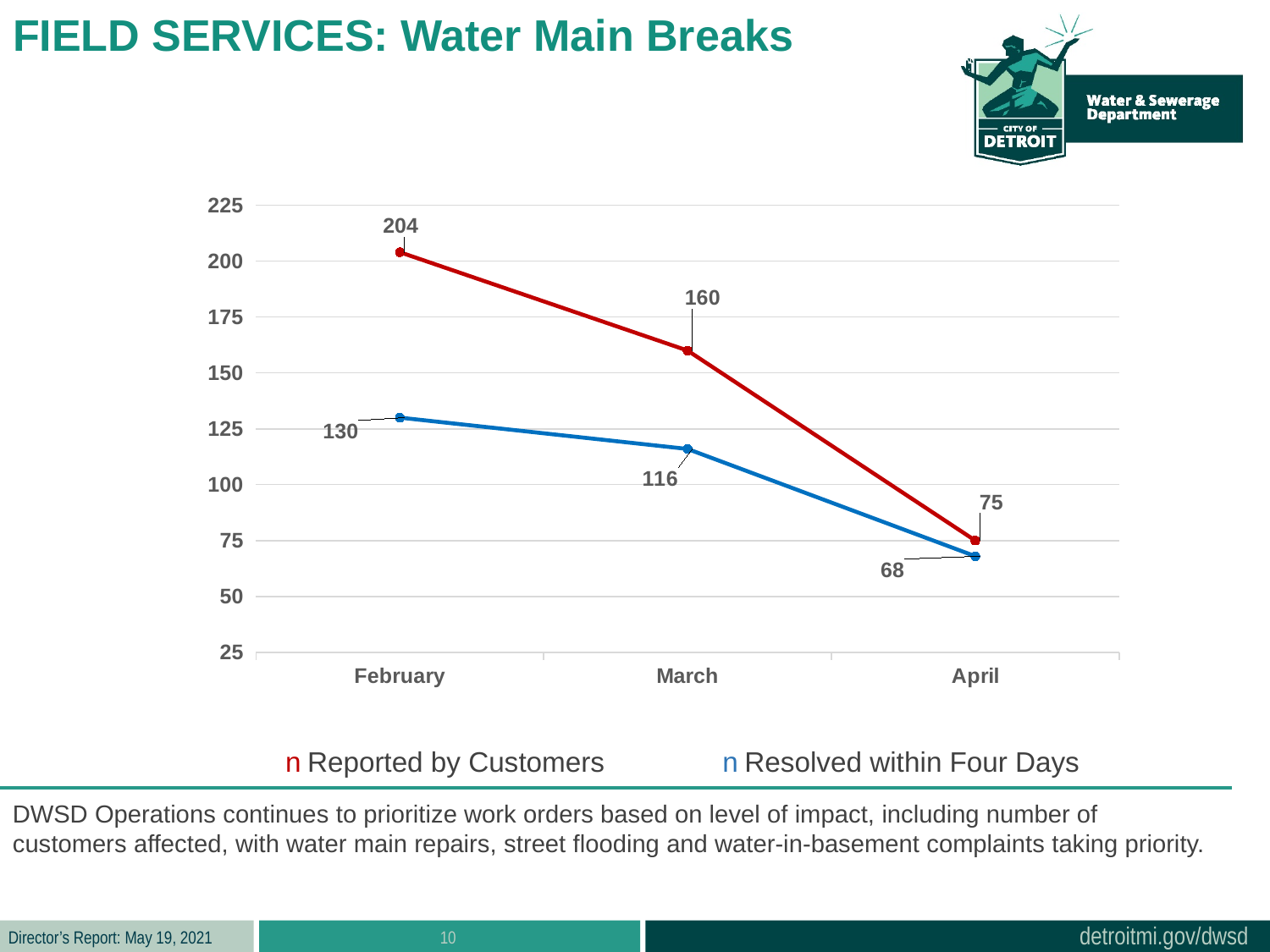

FIELD SERVICES: Water Main Breaks

### Chart

| Category | Reported | Fixed |
|---|---|---|
| February | 204.0 | 130.0 |
| March | 160.0 | 116.0 |
| April | 75.0 | 68.0 |
n Reported by Customers               n Resolved within Four Days
DWSD Operations continues to prioritize work orders based on level of impact, including number of customers affected, with water main repairs, street flooding and water-in-basement complaints taking priority.
10